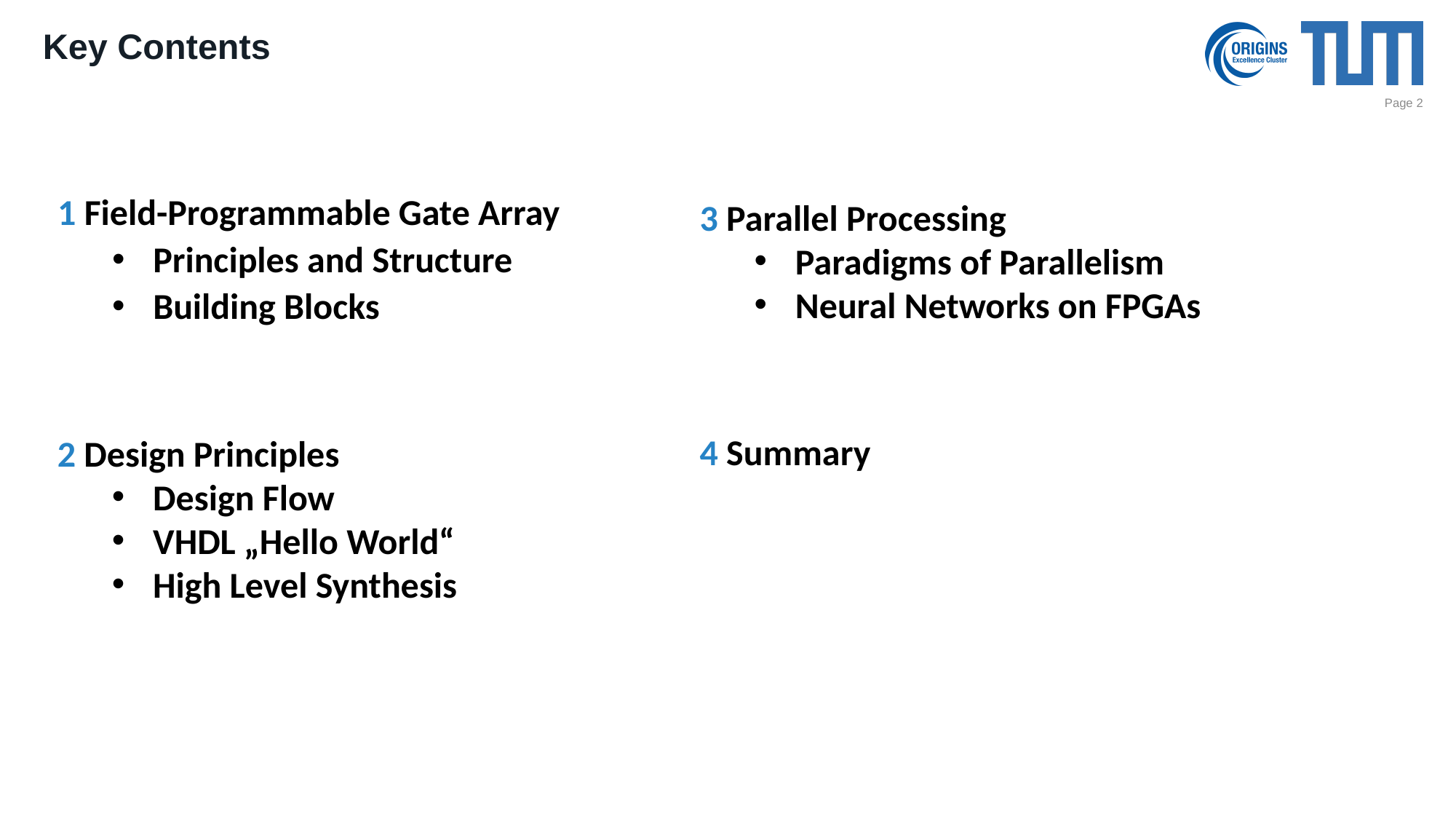

# Key Contents

Page 2
1 Field-Programmable Gate Array
Principles and Structure
Building Blocks
3 Parallel Processing
Paradigms of Parallelism
Neural Networks on FPGAs
4 Summary
2 Design Principles
Design Flow
VHDL „Hello World“
High Level Synthesis